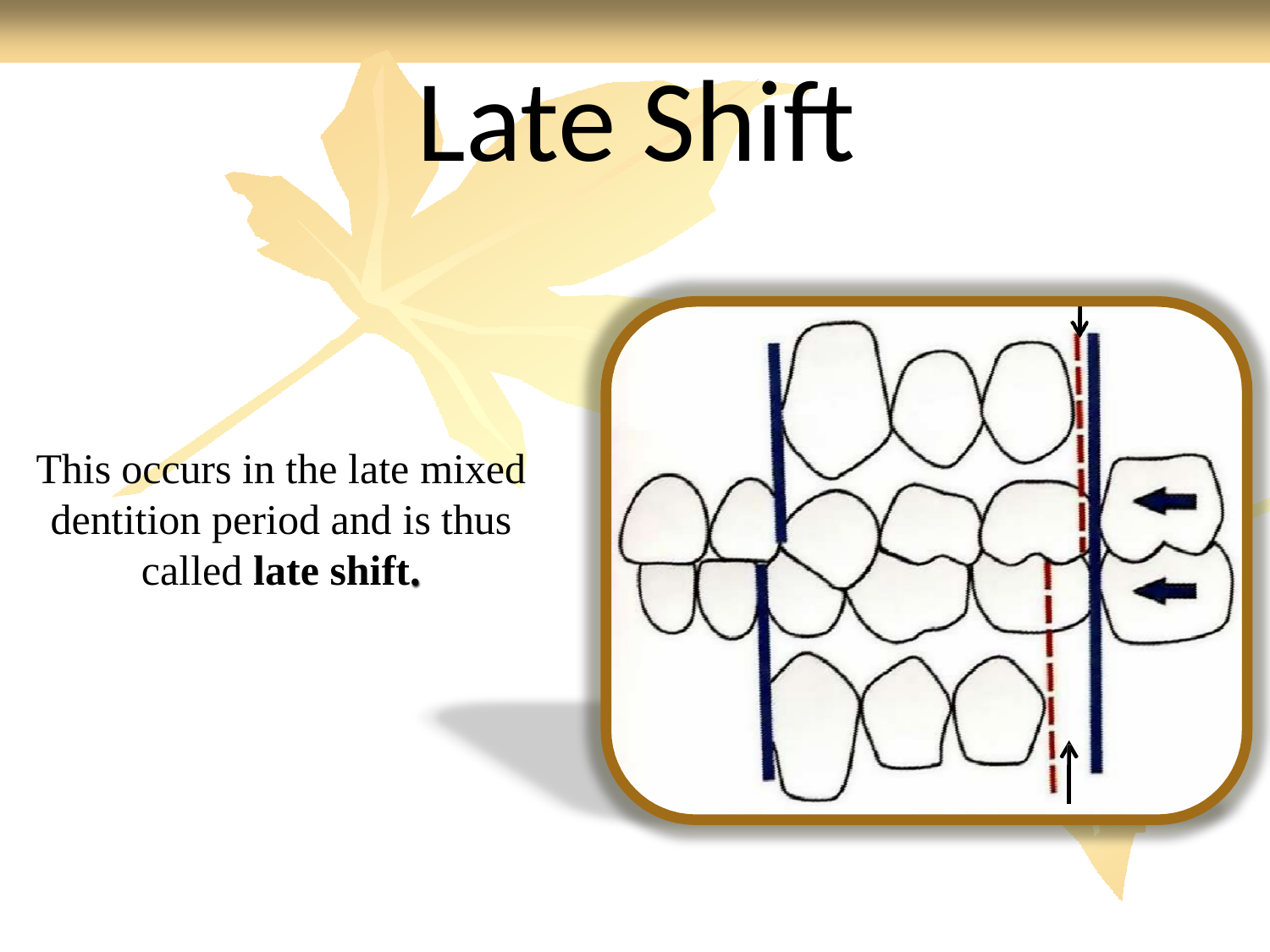

# Late Shift

This occurs in the late mixed  dentition period and is thus  called late shift.